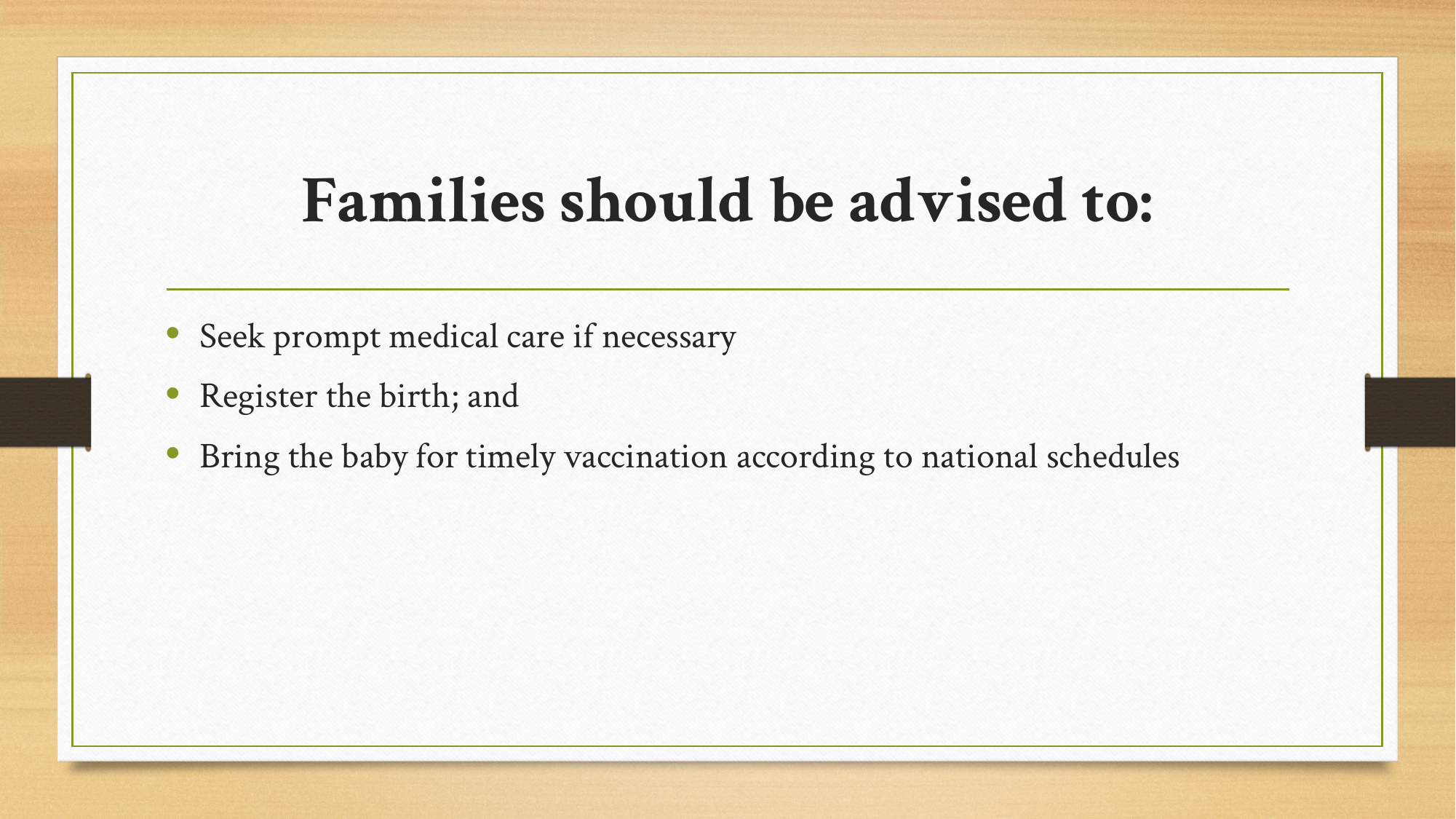

# Families should be advised to:
Seek prompt medical care if necessary
Register the birth; and
Bring the baby for timely vaccination according to national schedules